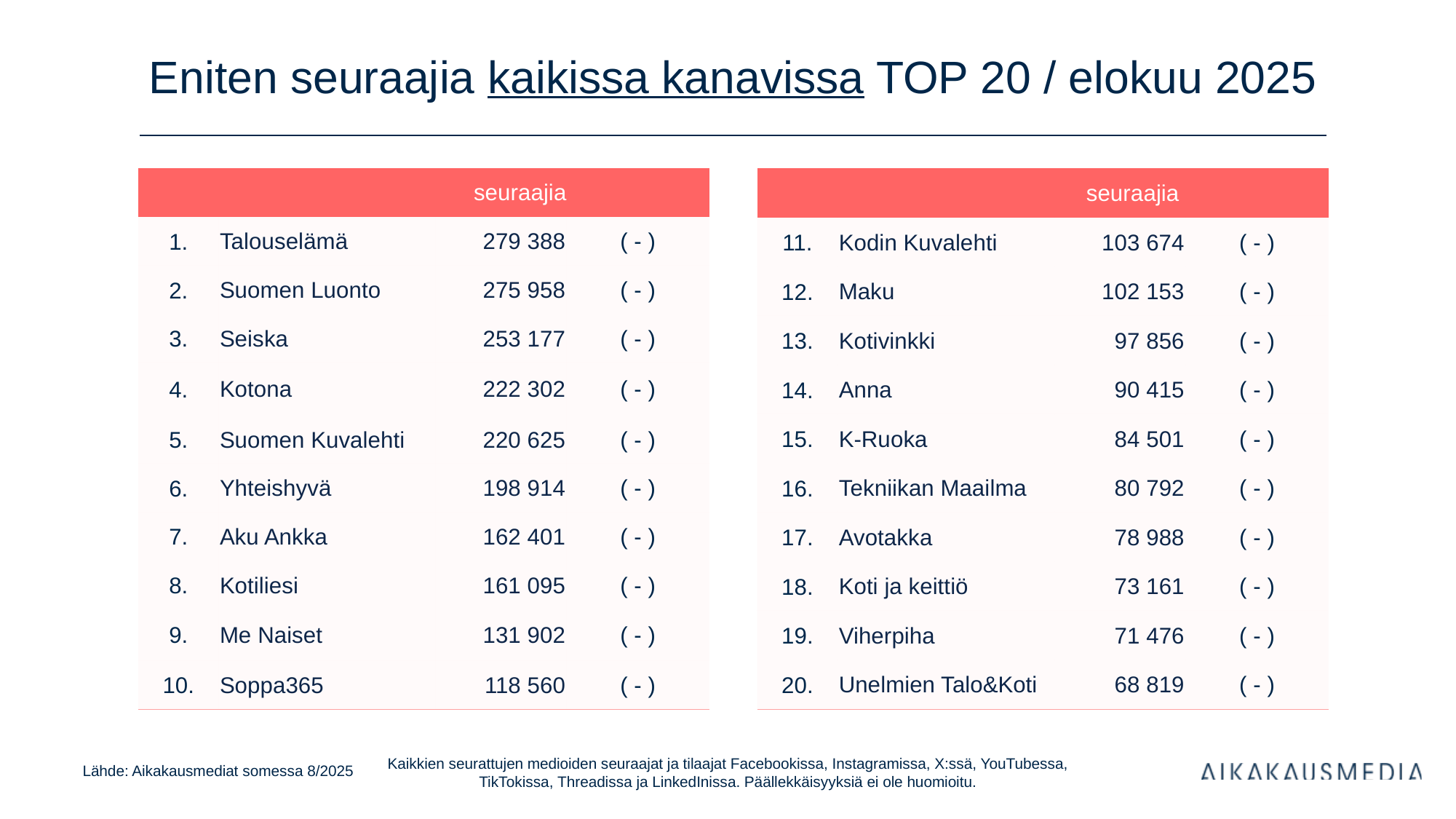

# Eniten seuraajia kaikissa kanavissa TOP 20 / elokuu 2025
|  |  | seuraajia |  |
| --- | --- | --- | --- |
| 1. | Talouselämä | 279 388 | ( - ) |
| 2. | Suomen Luonto | 275 958 | ( - ) |
| 3. | Seiska | 253 177 | ( - ) |
| 4. | Kotona | 222 302 | ( - ) |
| 5. | Suomen Kuvalehti | 220 625 | ( - ) |
| 6. | Yhteishyvä | 198 914 | ( - ) |
| 7. | Aku Ankka | 162 401 | ( - ) |
| 8. | Kotiliesi | 161 095 | ( - ) |
| 9. | Me Naiset | 131 902 | ( - ) |
| 10. | Soppa365 | 118 560 | ( - ) |
|  |  | seuraajia |  |
| --- | --- | --- | --- |
| 11. | Kodin Kuvalehti | 103 674 | ( - ) |
| 12. | Maku | 102 153 | ( - ) |
| 13. | Kotivinkki | 97 856 | ( - ) |
| 14. | Anna | 90 415 | ( - ) |
| 15. | K-Ruoka | 84 501 | ( - ) |
| 16. | Tekniikan Maailma | 80 792 | ( - ) |
| 17. | Avotakka | 78 988 | ( - ) |
| 18. | Koti ja keittiö | 73 161 | ( - ) |
| 19. | Viherpiha | 71 476 | ( - ) |
| 20. | Unelmien Talo&Koti | 68 819 | ( - ) |
Kaikkien seurattujen medioiden seuraajat ja tilaajat Facebookissa, Instagramissa, X:ssä, YouTubessa, TikTokissa, Threadissa ja LinkedInissa. Päällekkäisyyksiä ei ole huomioitu.